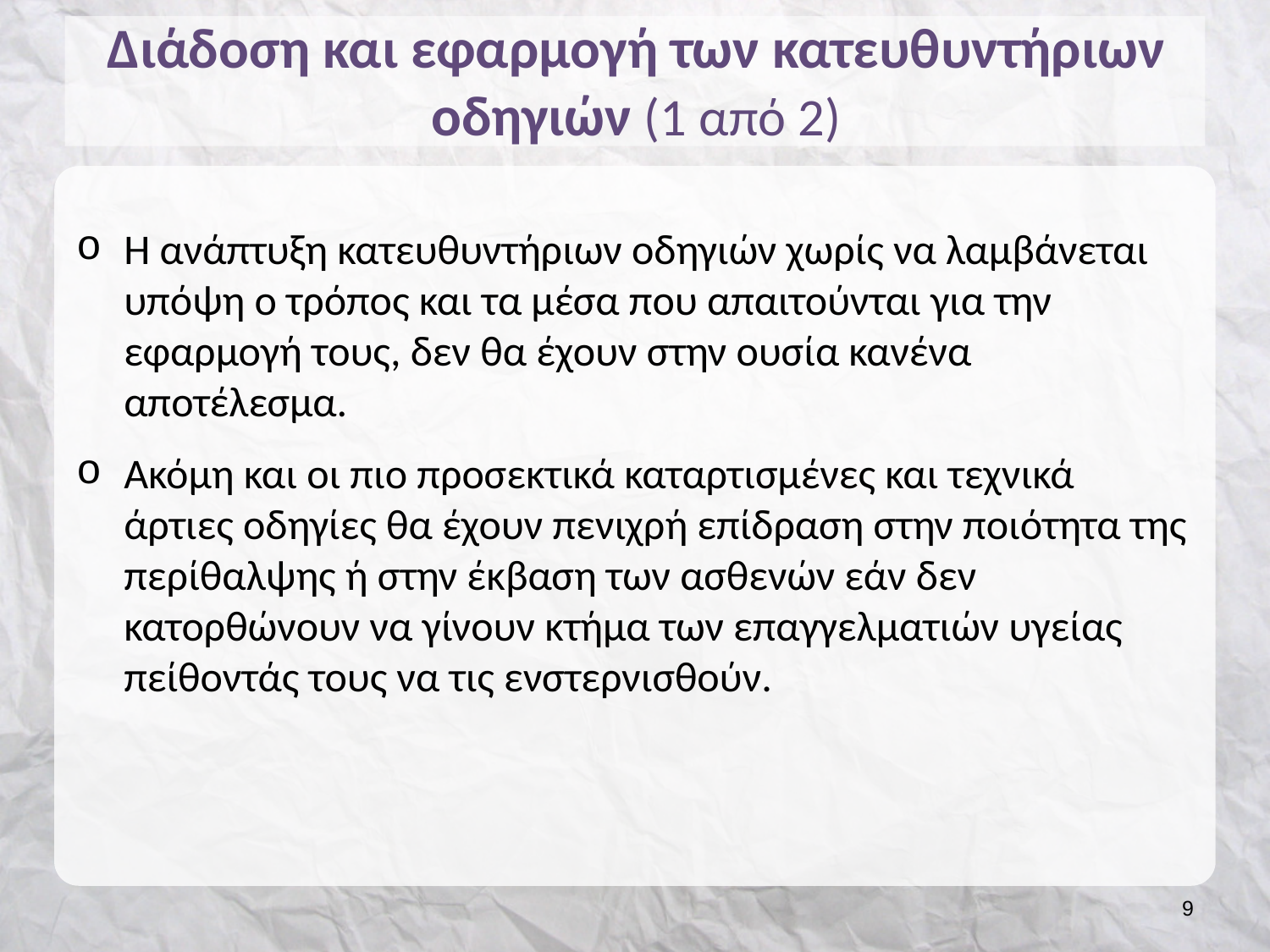

# Διάδοση και εφαρμογή των κατευθυντήριων οδηγιών (1 από 2)
Η ανάπτυξη κατευθυντήριων οδηγιών χωρίς να λαμβάνεται υπόψη ο τρόπος και τα μέσα που απαιτούνται για την εφαρμογή τους, δεν θα έχουν στην ουσία κανένα αποτέλεσμα.
Ακόμη και οι πιο προσεκτικά καταρτισμένες και τεχνικά άρτιες οδηγίες θα έχουν πενιχρή επίδραση στην ποιότητα της περίθαλψης ή στην έκβαση των ασθενών εάν δεν κατορθώνουν να γίνουν κτήμα των επαγγελματιών υγείας πείθοντάς τους να τις ενστερνισθούν.

9